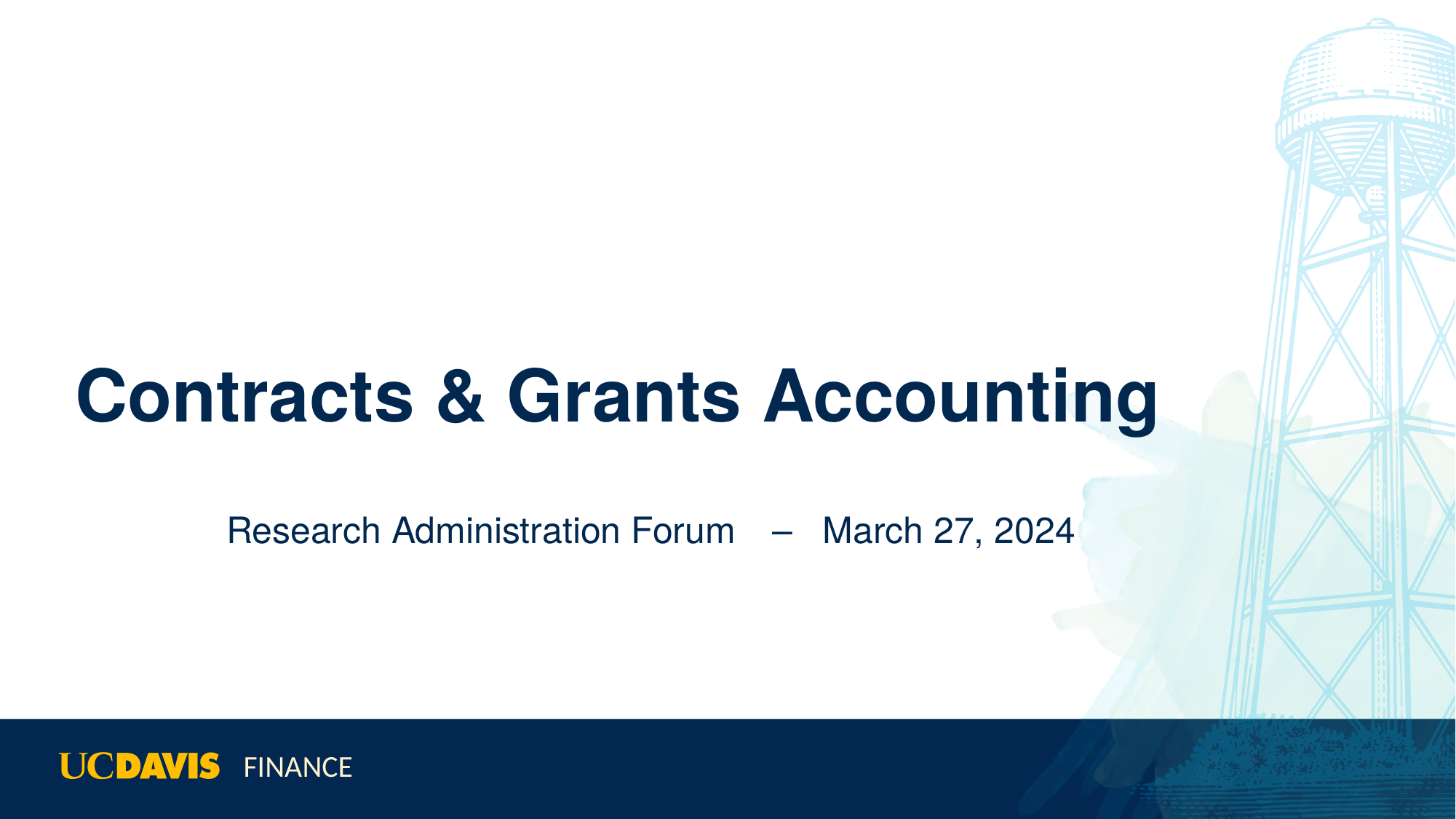

Contracts & Grants Accounting
Research Administration Forum	–   March 27, 2024
Finance